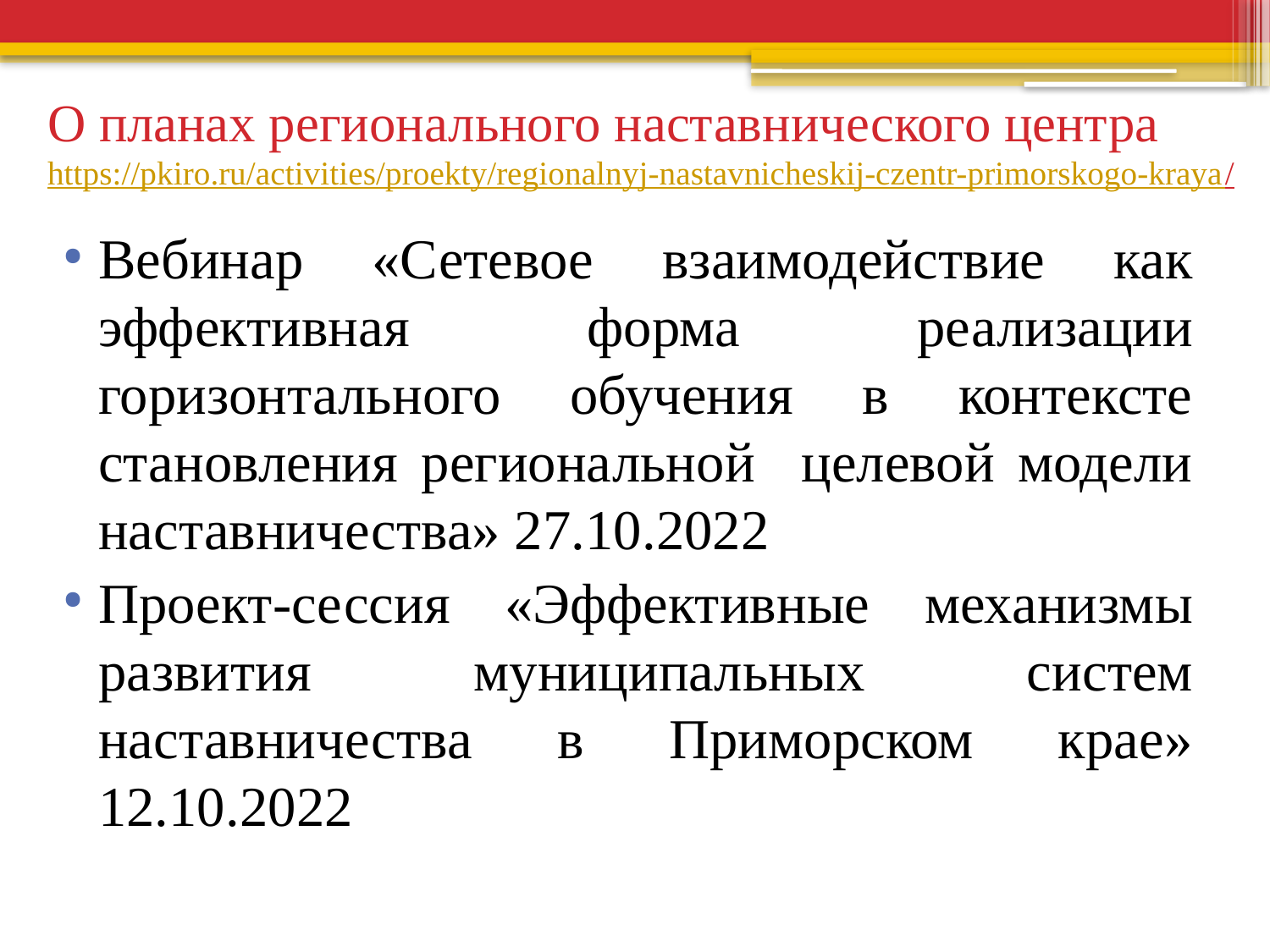

# О планах регионального наставнического центра https://pkiro.ru/activities/proekty/regionalnyj-nastavnicheskij-czentr-primorskogo-kraya/
Вебинар «Сетевое взаимодействие как эффективная форма реализации горизонтального обучения в контексте становления региональной  целевой модели наставничества» 27.10.2022
Проект-сессия «Эффективные механизмы развития муниципальных систем наставничества в Приморском крае» 12.10.2022